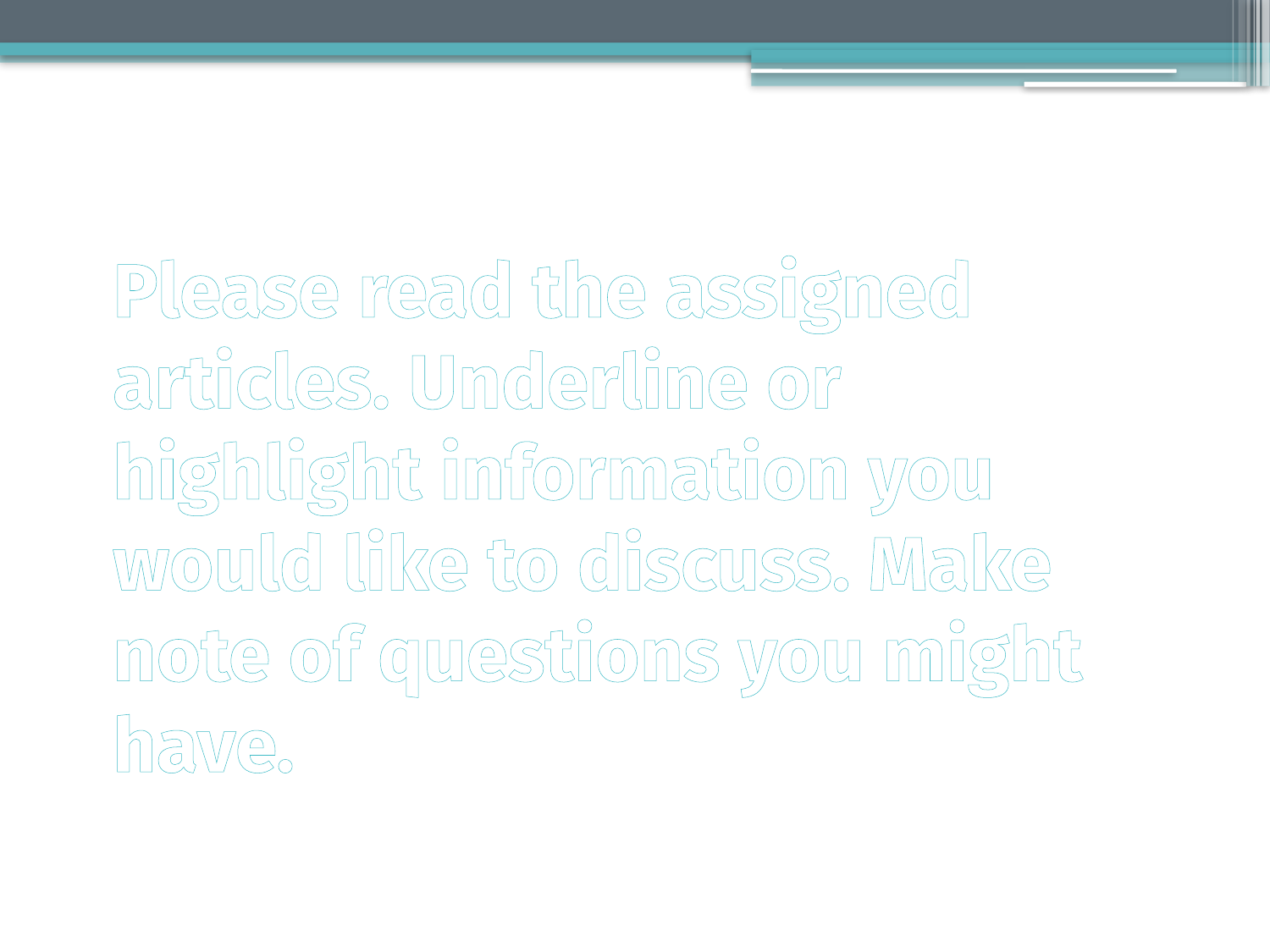

# Please read the assigned articles. Underline or highlight information you would like to discuss. Make note of questions you might have.